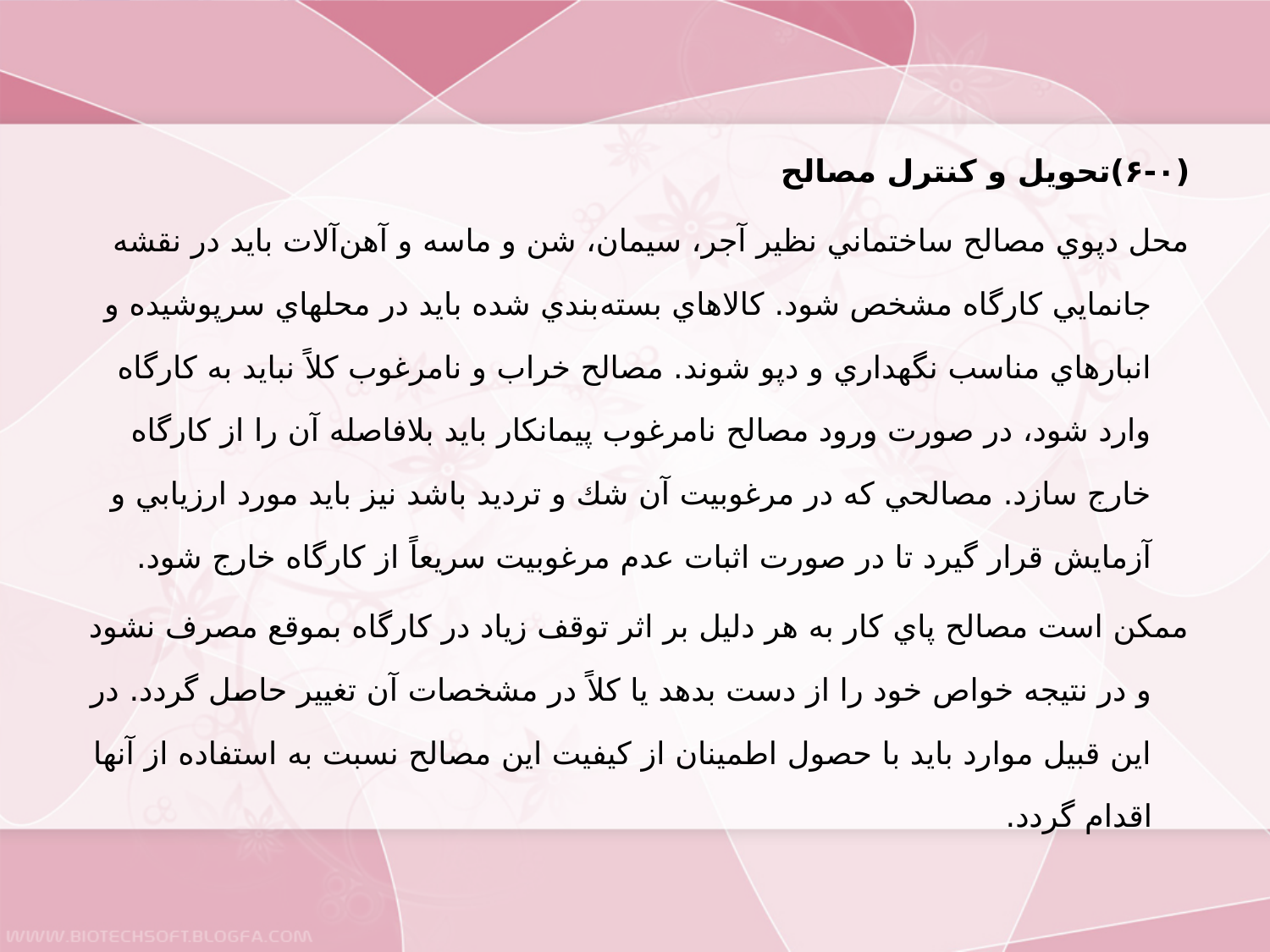

(۶-۰)تحويل و كنترل مصالح
	محل دپوي مصالح ساختماني نظير آجر، سيمان، شن و ماسه و آهن‌آلات بايد در نقشه جانمايي كارگاه مشخص شود. كالاهاي بسته‌بندي شده بايد در محلهاي سرپوشيده و انبارهاي مناسب نگهداري و دپو شوند. مصالح خراب و نامرغوب كلاً نبايد به كارگاه وارد شود، در صورت ورود مصالح نامرغوب پيمانكار بايد بلافاصله آن را از كارگاه خارج سازد. مصالحي كه در مرغوبيت آن شك و ترديد باشد نيز بايد مورد ارزيابي و آزمايش قرار گيرد تا در صورت اثبات عدم مرغوبيت سريعاً از كارگاه خارج شود.
	ممكن است مصالح پاي كار به هر دليل بر اثر توقف زياد در كارگاه بموقع مصرف نشود و در نتيجه خواص خود را از دست بدهد يا كلاً در مشخصات آن تغيير حاصل گردد. در اين قبيل موارد بايد با حصول اطمينان از كيفيت اين مصالح نسبت به استفاده از آنها اقدام گردد.